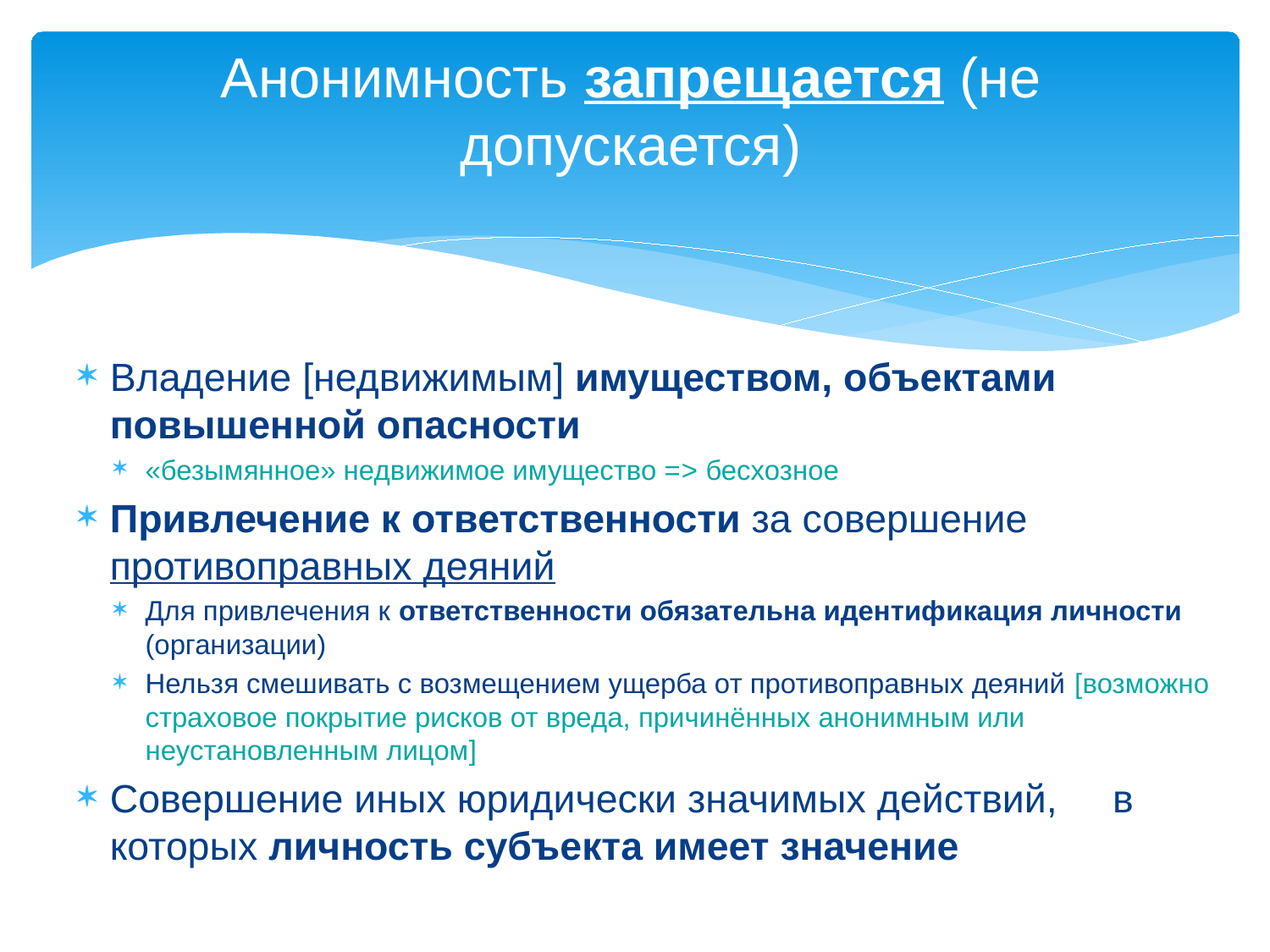

# Анонимность запрещается (не допускается)
Владение [недвижимым] имуществом, объектами повышенной опасности
«безымянное» недвижимое имущество => бесхозное
Привлечение к ответственности за совершение противоправных деяний
Для привлечения к ответственности обязательна идентификация личности (организации)
Нельзя смешивать с возмещением ущерба от противоправных деяний [возможно страховое покрытие рисков от вреда, причинённых анонимным или неустановленным лицом]
Совершение иных юридически значимых действий,     в которых личность субъекта имеет значение